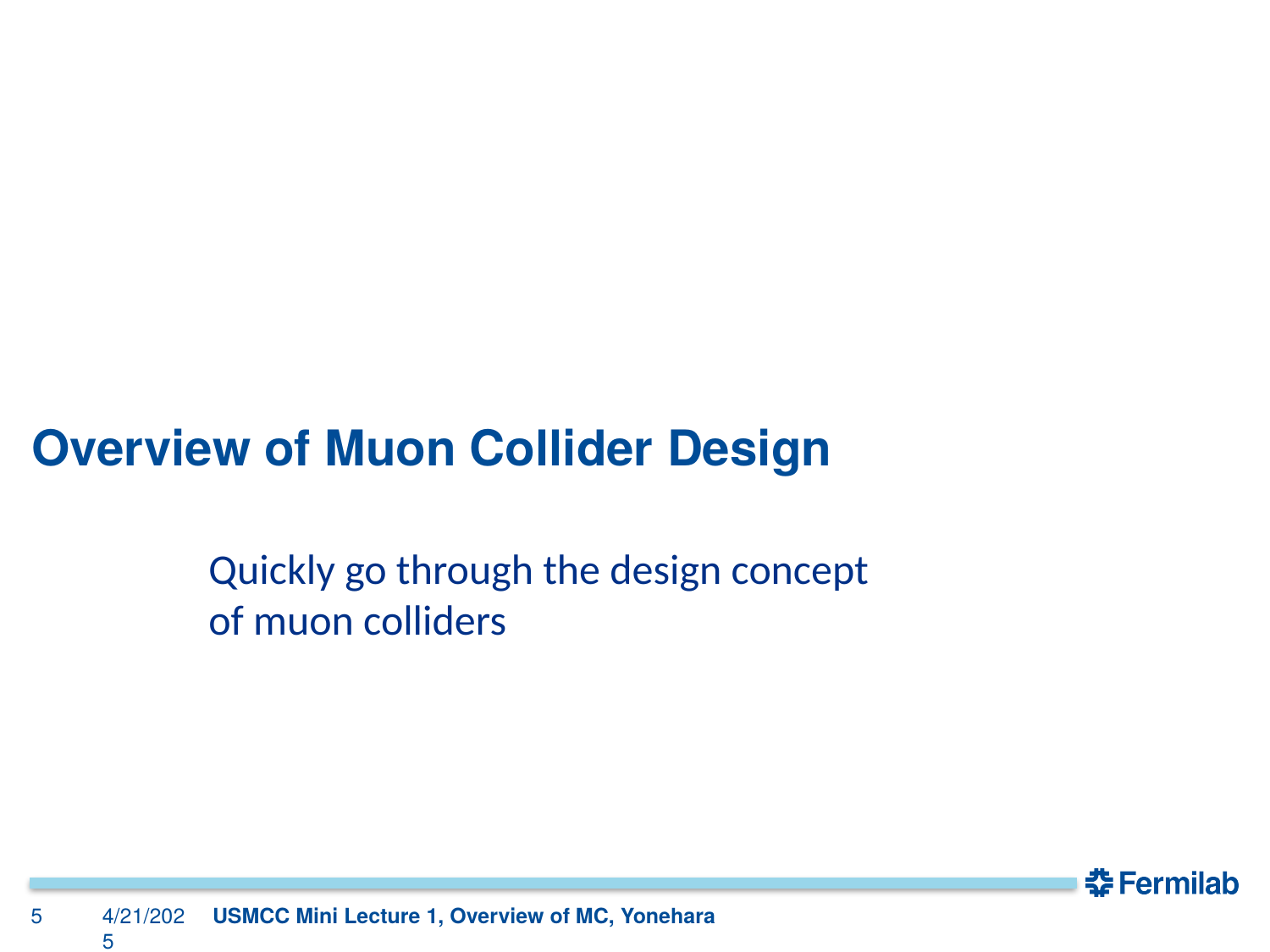

# Overview of Muon Collider Design
Quickly go through the design concept of muon colliders
5
4/21/2025
USMCC Mini Lecture 1, Overview of MC, Yonehara